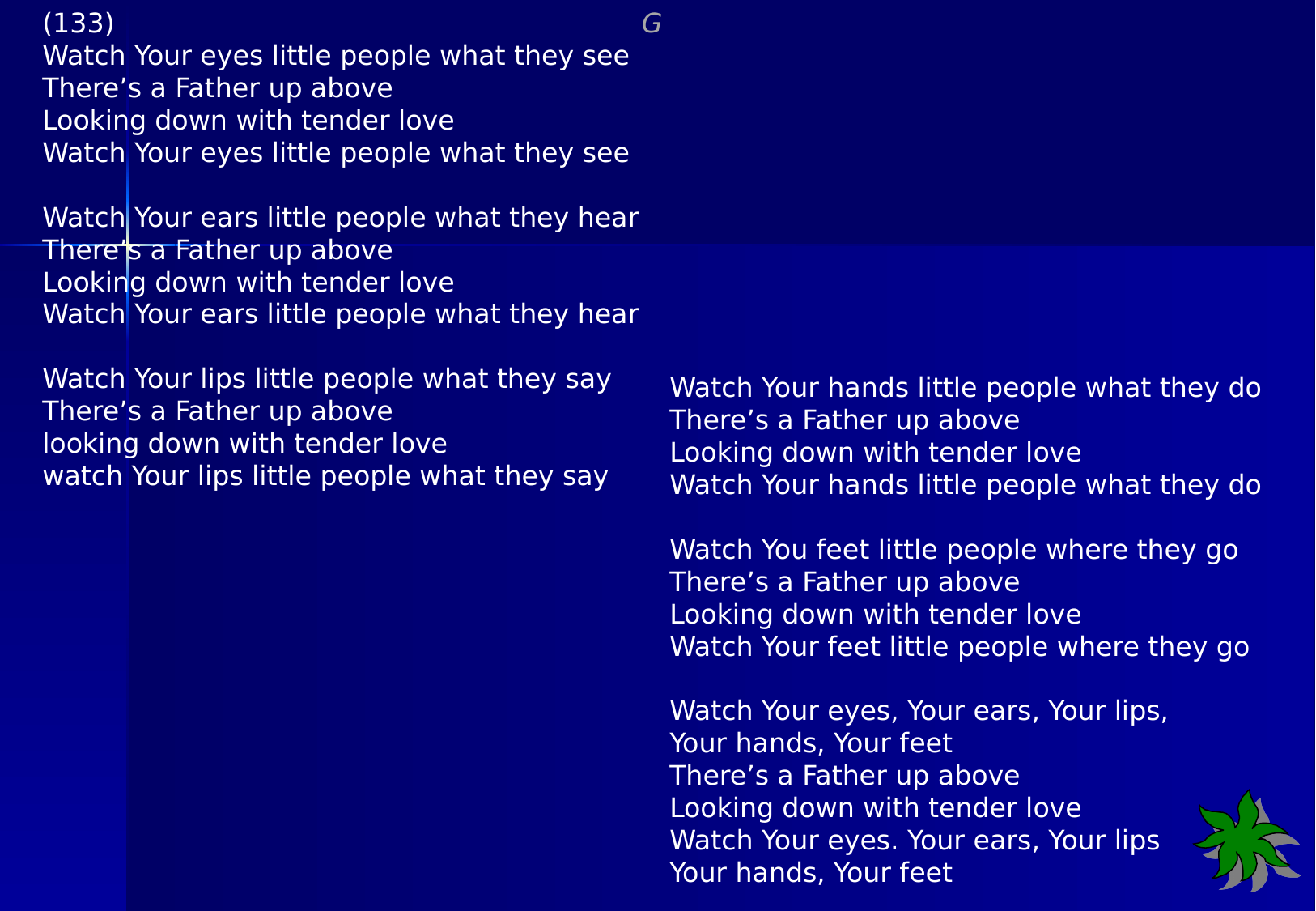

(133)                                                              G
Watch Your eyes little people what they see
There’s a Father up above
Looking down with tender love
Watch Your eyes little people what they see

Watch Your ears little people what they hear
There’s a Father up above
Looking down with tender love
Watch Your ears little people what they hear

Watch Your lips little people what they say
There’s a Father up above
looking down with tender love
watch Your lips little people what they say

Watch Your hands little people what they do
There’s a Father up above
Looking down with tender love
Watch Your hands little people what they do

Watch You feet little people where they go
There’s a Father up above
Looking down with tender love
Watch Your feet little people where they go

Watch Your eyes, Your ears, Your lips,
Your hands, Your feet
There’s a Father up above
Looking down with tender love
Watch Your eyes. Your ears, Your lips
Your hands, Your feet